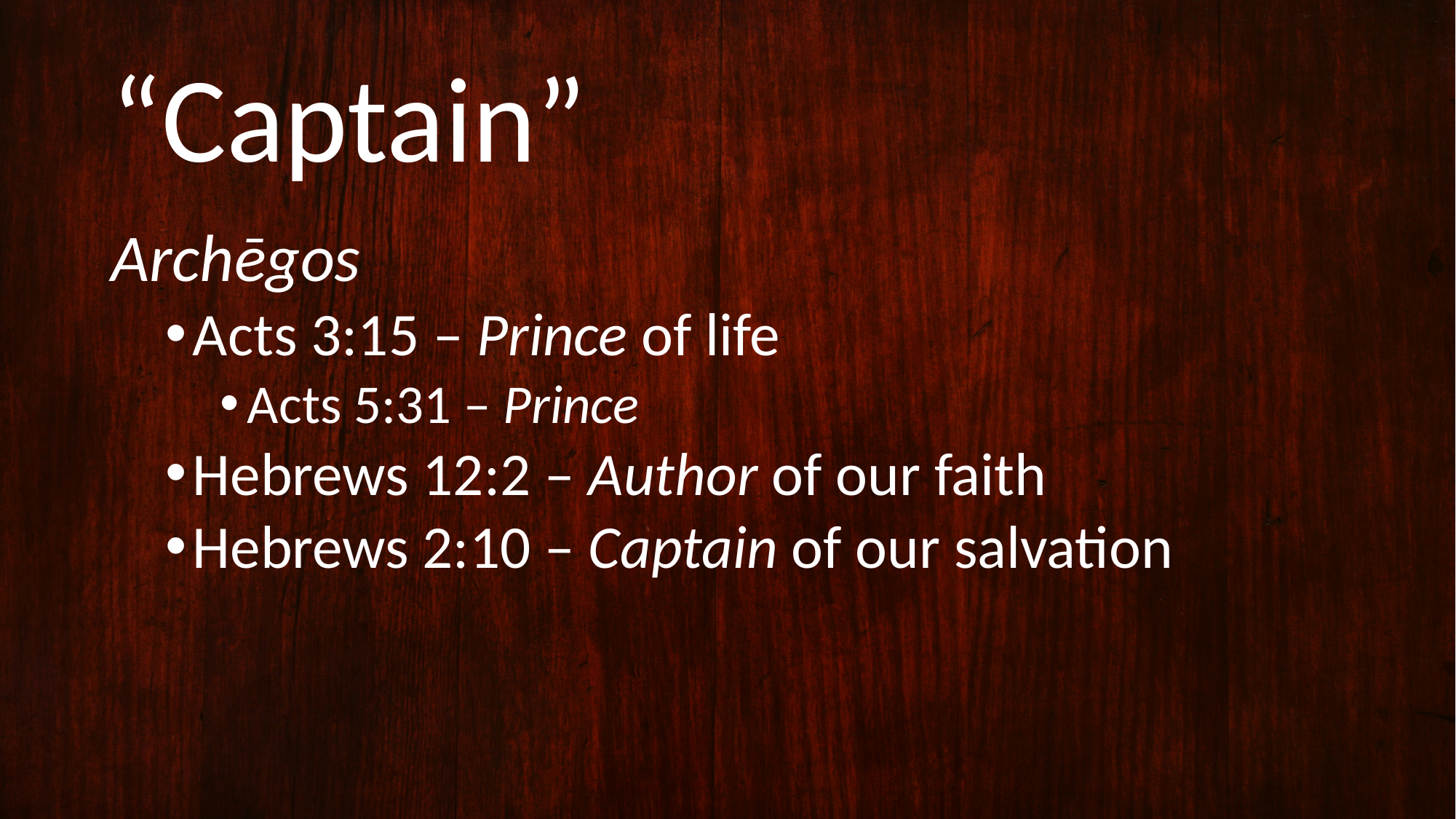

# “Captain”
Archēgos
Acts 3:15 – Prince of life
Acts 5:31 – Prince
Hebrews 12:2 – Author of our faith
Hebrews 2:10 – Captain of our salvation